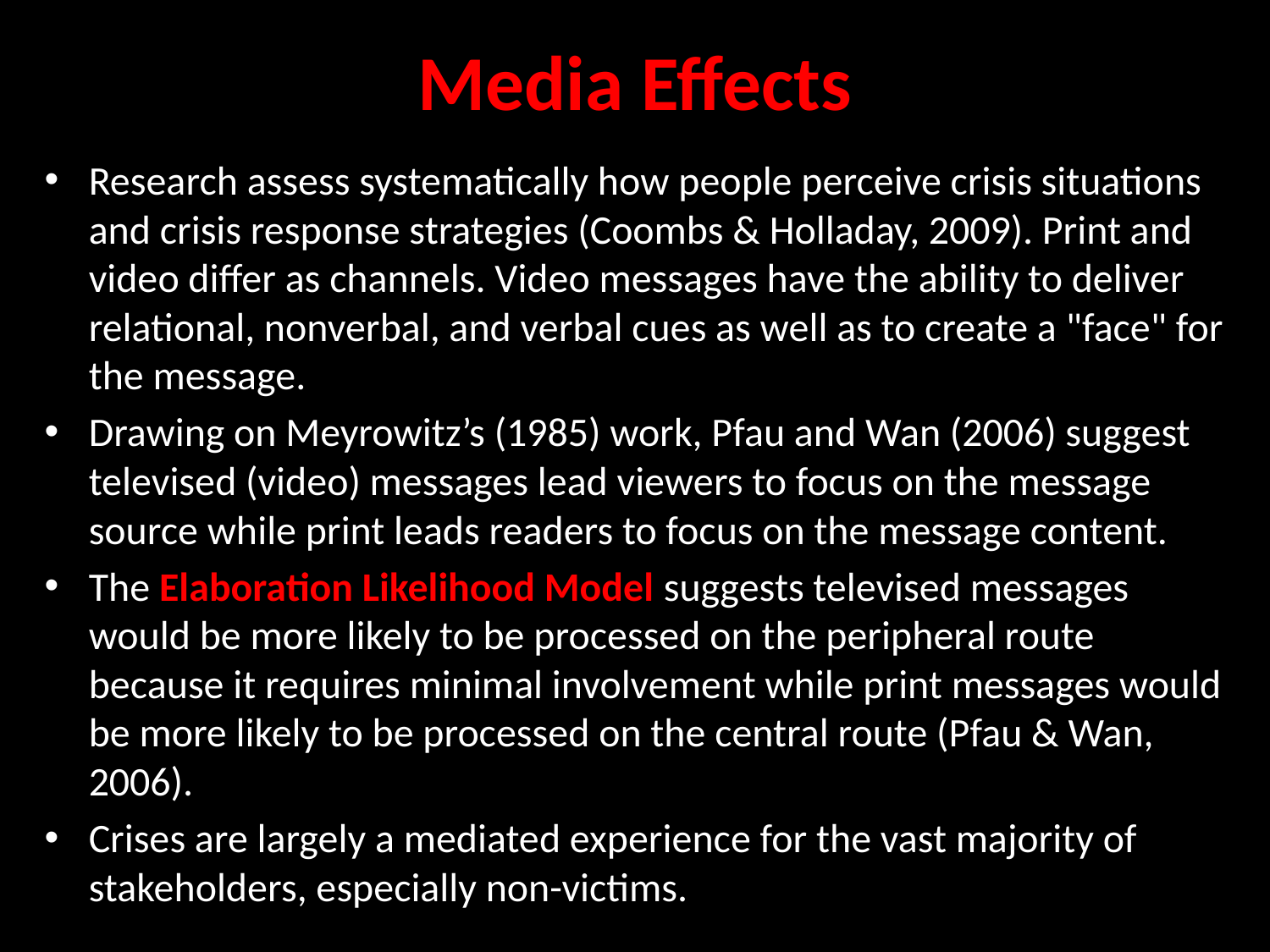

# Media Effects
Research assess systematically how people perceive crisis situations and crisis response strategies (Coombs & Holladay, 2009). Print and video differ as channels. Video messages have the ability to deliver relational, nonverbal, and verbal cues as well as to create a "face" for the message.
Drawing on Meyrowitz’s (1985) work, Pfau and Wan (2006) suggest televised (video) messages lead viewers to focus on the message source while print leads readers to focus on the message content.
The Elaboration Likelihood Model suggests televised messages would be more likely to be processed on the peripheral route because it requires minimal involvement while print messages would be more likely to be processed on the central route (Pfau & Wan, 2006).
Crises are largely a mediated experience for the vast majority of stakeholders, especially non-victims.